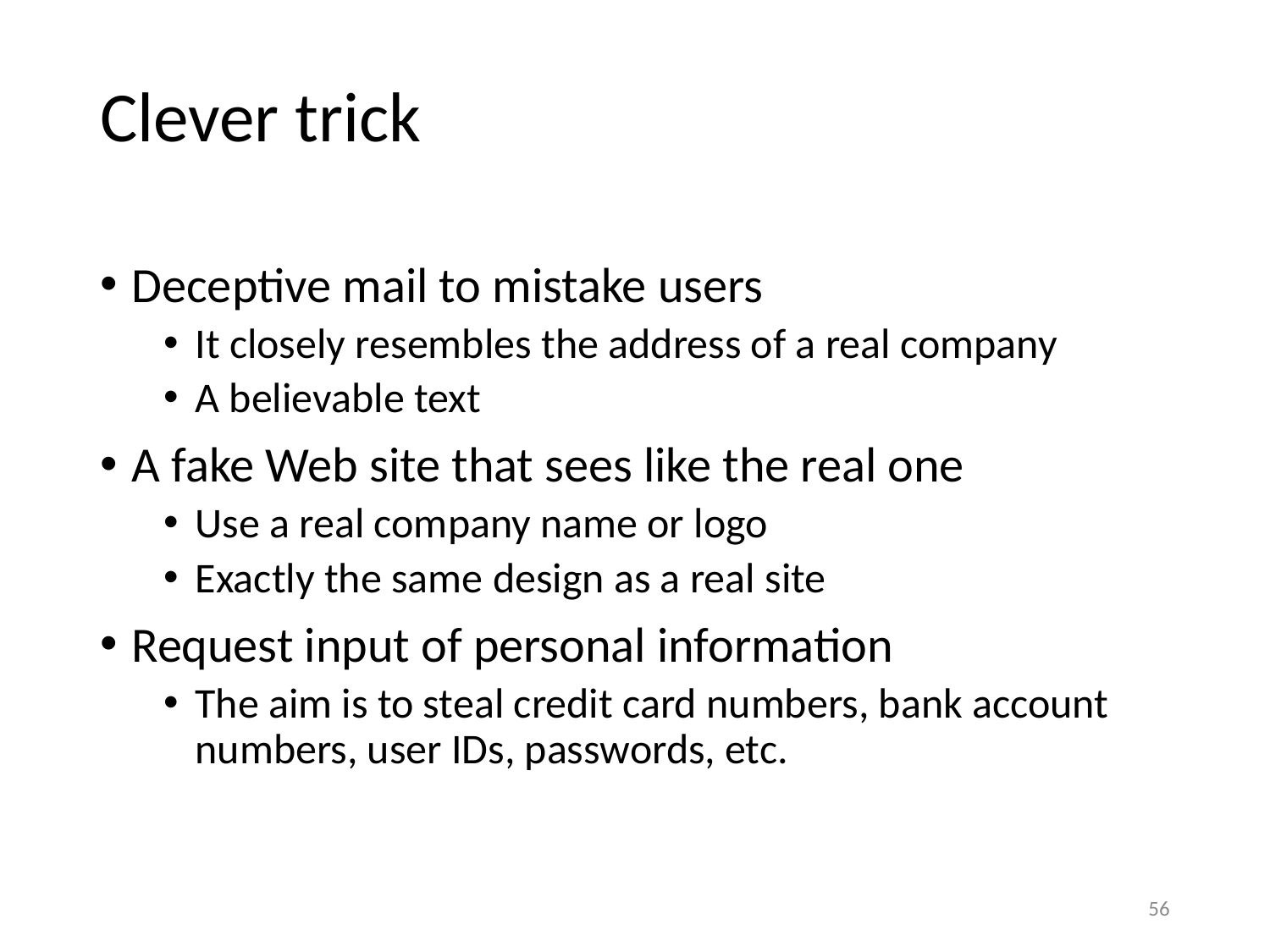

# Clever trick
Deceptive mail to mistake users
It closely resembles the address of a real company
A believable text
A fake Web site that sees like the real one
Use a real company name or logo
Exactly the same design as a real site
Request input of personal information
The aim is to steal credit card numbers, bank account numbers, user IDs, passwords, etc.
56